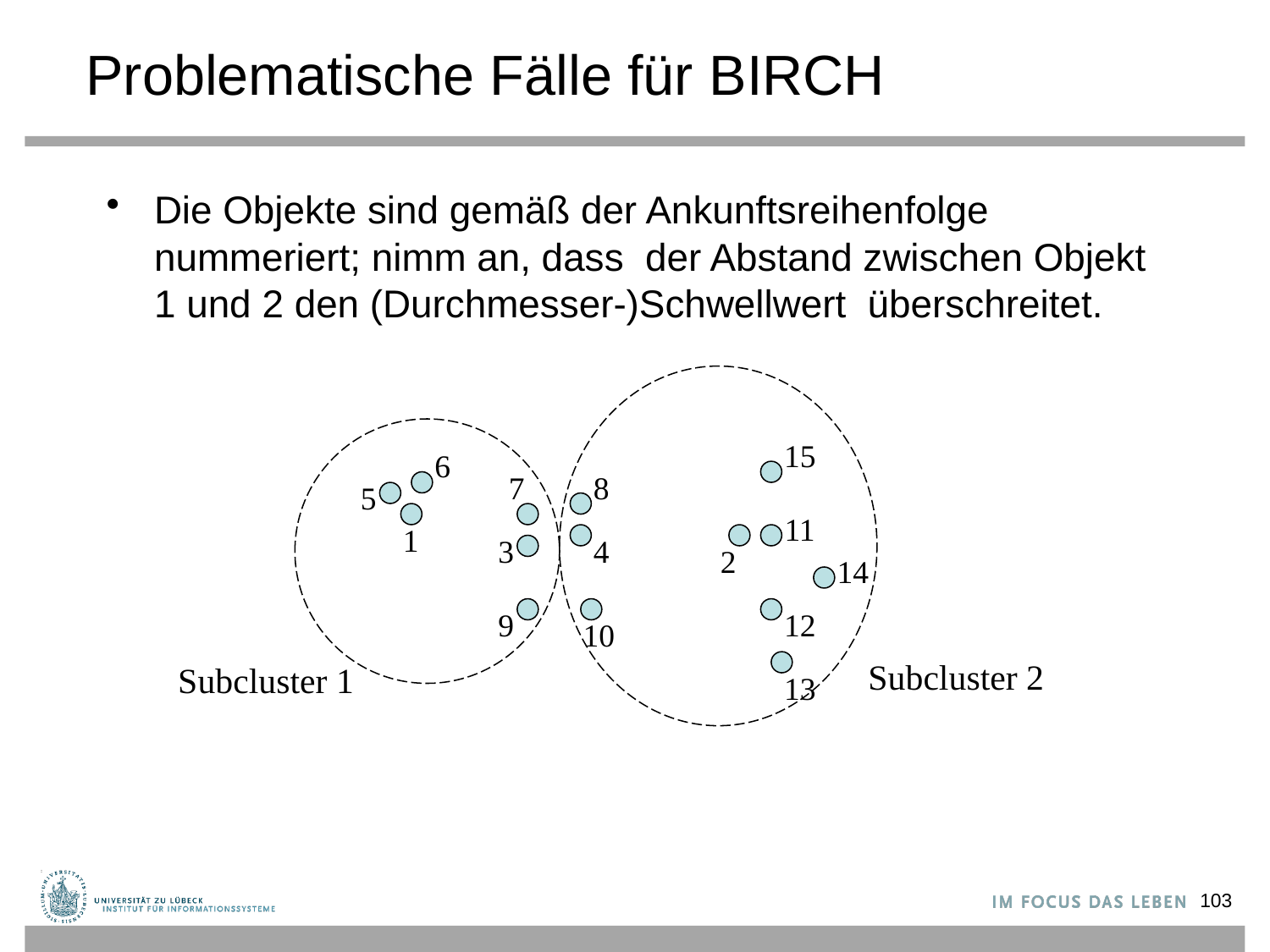

# Problematische Fälle für BIRCH
Die Objekte sind gemäß der Ankunftsreihenfolge nummeriert; nimm an, dass  der Abstand zwischen Objekt 1 und 2 den (Durchmesser-)Schwellwert  überschreitet.

15
6
7
8

5

11
1
3

4

2
14

9

12
10

13
Subcluster 2
Subcluster 1
103